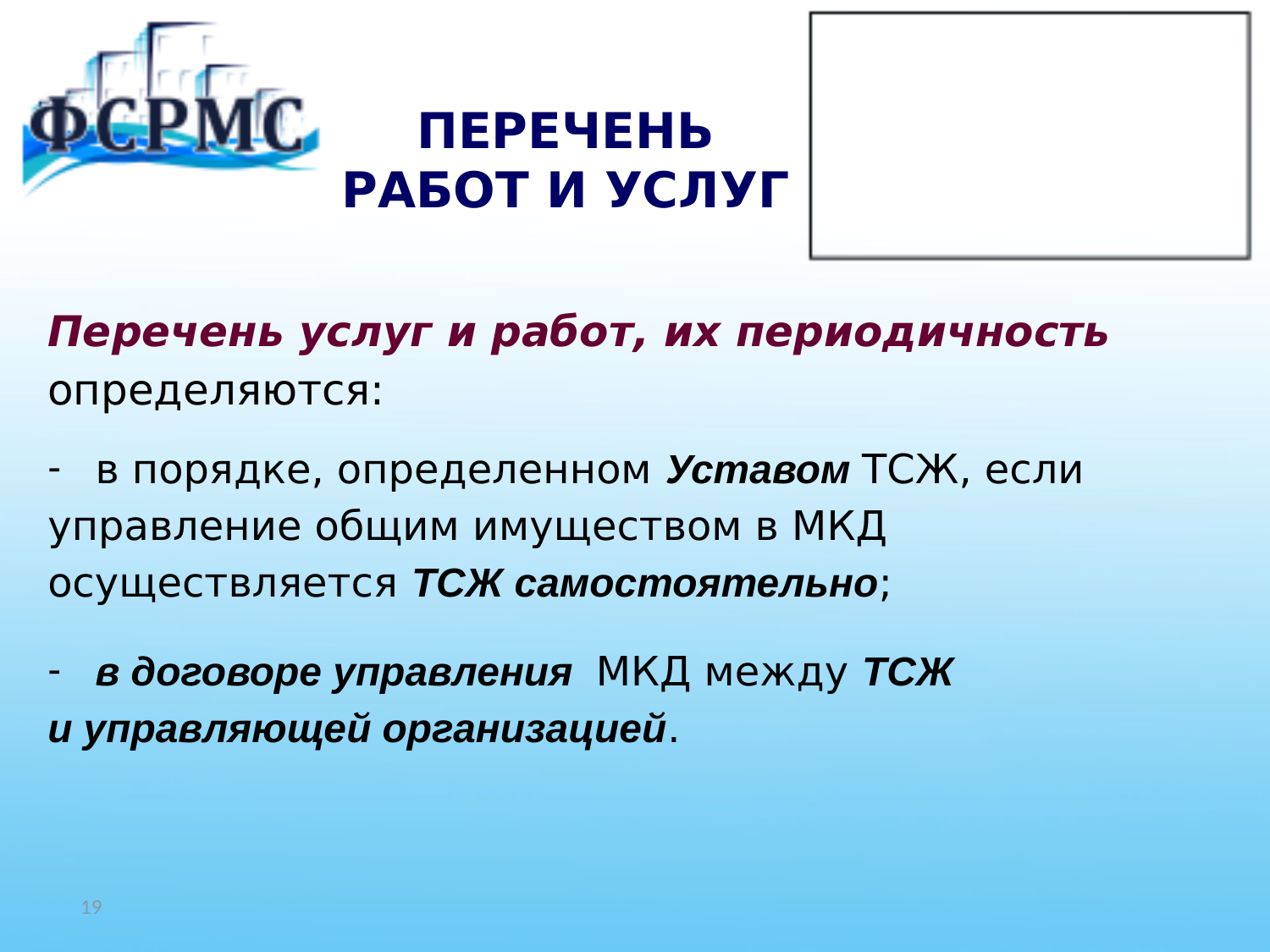

# ПЕРЕЧЕНЬ РАБОТ И УСЛУГ
Перечень услуг и работ, их периодичность
определяются:
в порядке, определенном Уставом ТСЖ, если
управление общим имуществом в МКД
осуществляется ТСЖ самостоятельно;
в договоре управления  МКД между ТСЖ
и управляющей организацией.
19